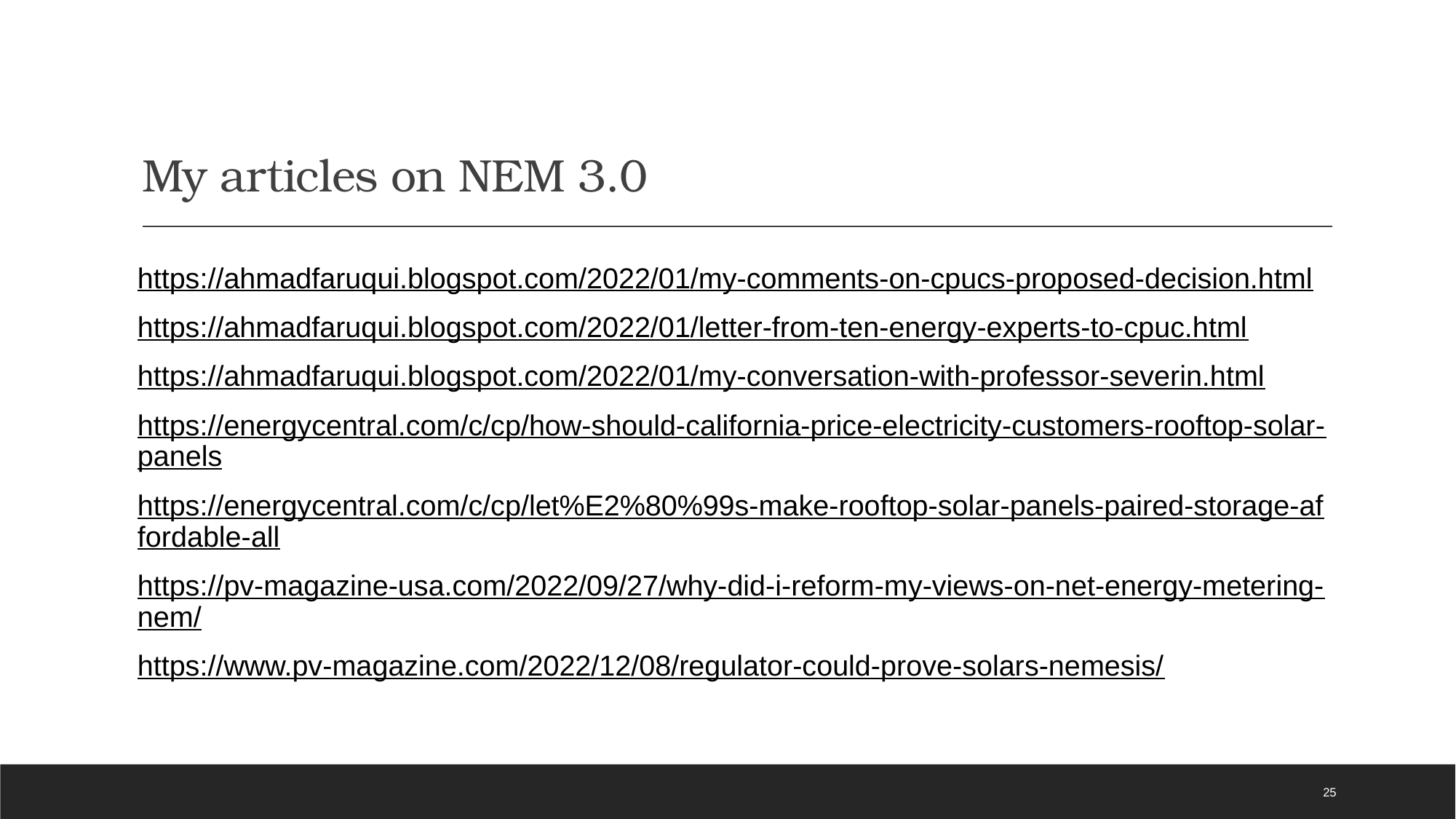

# My articles on NEM 3.0
https://ahmadfaruqui.blogspot.com/2022/01/my-comments-on-cpucs-proposed-decision.html
https://ahmadfaruqui.blogspot.com/2022/01/letter-from-ten-energy-experts-to-cpuc.html
https://ahmadfaruqui.blogspot.com/2022/01/my-conversation-with-professor-severin.html
https://energycentral.com/c/cp/how-should-california-price-electricity-customers-rooftop-solar-panels
https://energycentral.com/c/cp/let%E2%80%99s-make-rooftop-solar-panels-paired-storage-affordable-all
https://pv-magazine-usa.com/2022/09/27/why-did-i-reform-my-views-on-net-energy-metering-nem/
https://www.pv-magazine.com/2022/12/08/regulator-could-prove-solars-nemesis/

25